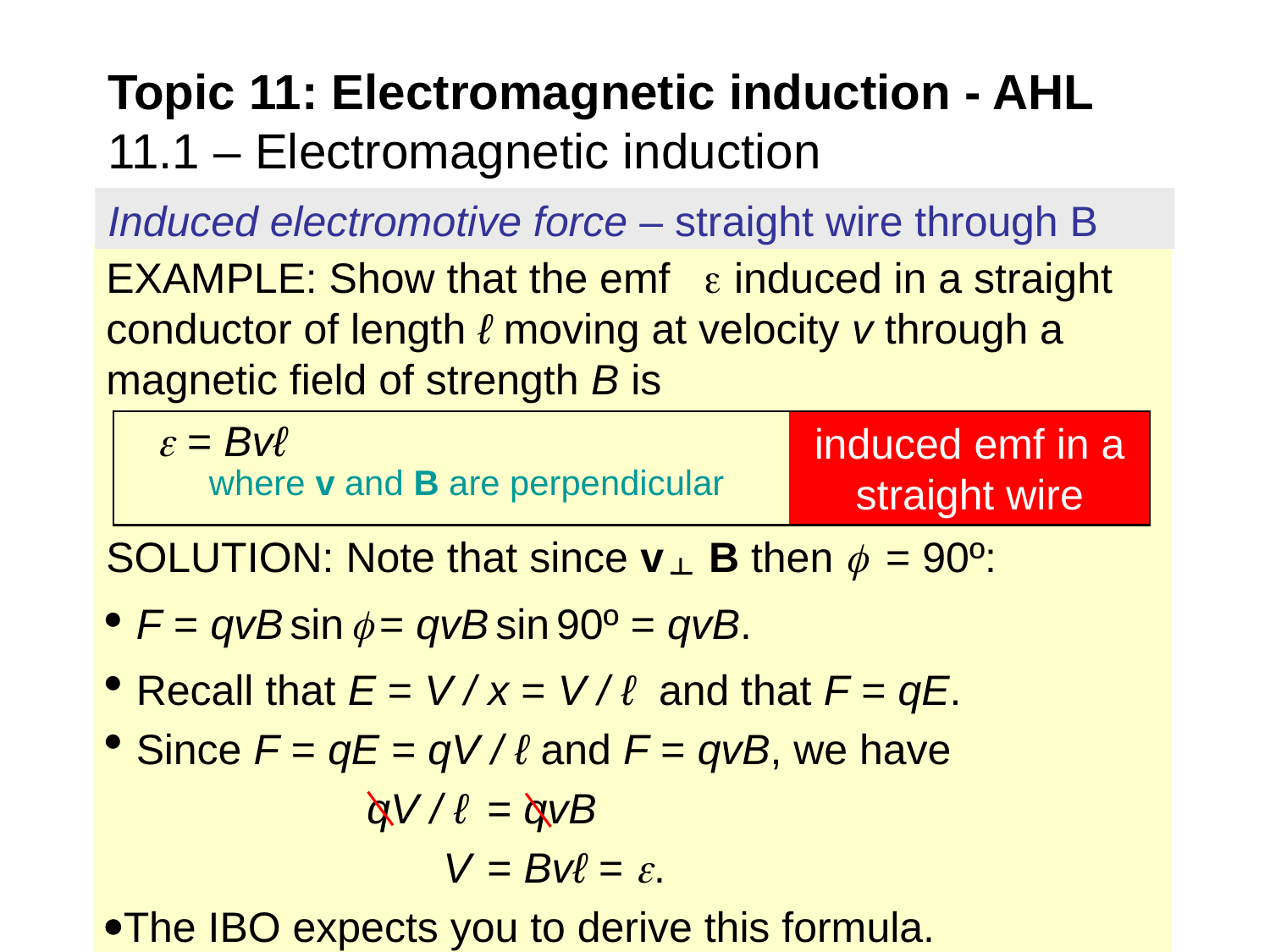

Topic 11: Electromagnetic induction - AHL
11.1 – Electromagnetic induction
Induced electromotive force – straight wire through B
EXAMPLE: Show that the emf  ε induced in a straight conductor of length ℓ moving at velocity v through a magnetic field of strength B is

SOLUTION: Note that since v   B then φ  = 90º:
F = qvB sin φ = qvB sin 90º = qvB.
Recall that E = V / x = V / ℓ  and that F = qE.
Since F = qE = qV / ℓ and F = qvB, we have
                      qV / ℓ 	= qvB
                     	       V 	= Bvℓ = ε.
•The IBO expects you to derive this formula.
ε = Bvℓ
induced emf in a straight wire

where v and B are perpendicular